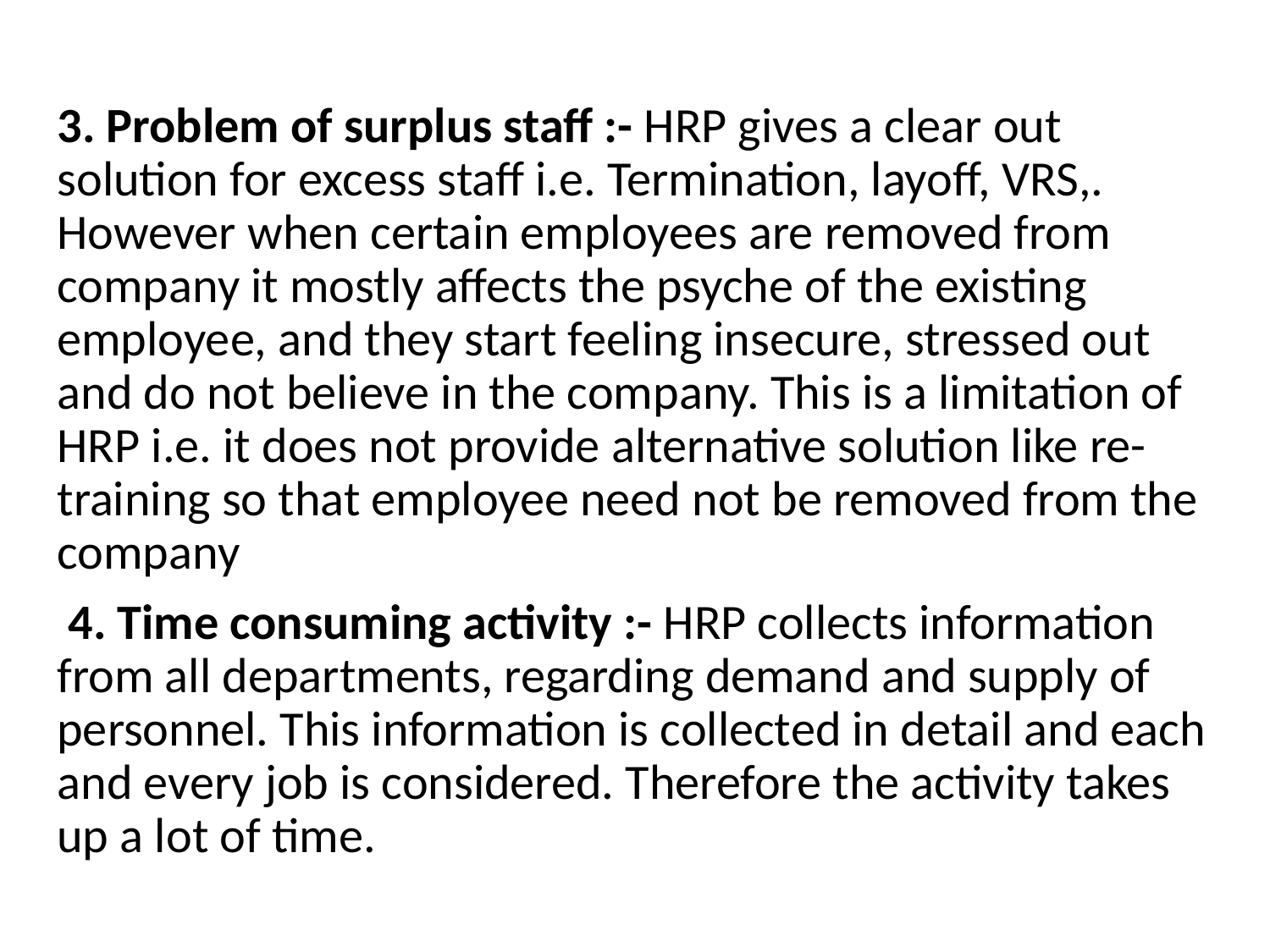

3. Problem of surplus staff :- HRP gives a clear out solution for excess staff i.e. Termination, layoff, VRS,. However when certain employees are removed from company it mostly affects the psyche of the existing employee, and they start feeling insecure, stressed out and do not believe in the company. This is a limitation of HRP i.e. it does not provide alternative solution like re-training so that employee need not be removed from the company
 4. Time consuming activity :- HRP collects information from all departments, regarding demand and supply of personnel. This information is collected in detail and each and every job is considered. Therefore the activity takes up a lot of time.